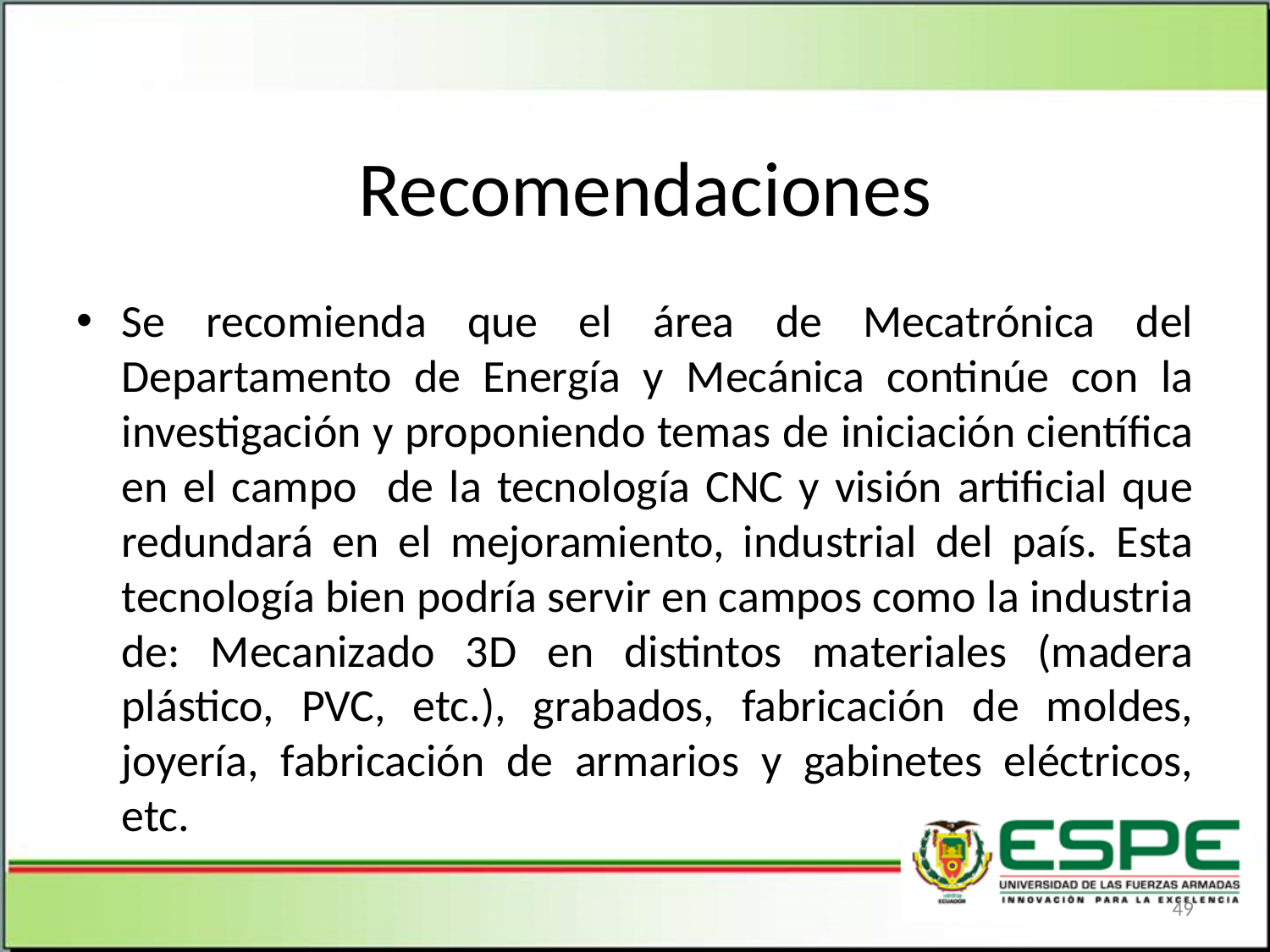

# Recomendaciones
Se recomienda que el área de Mecatrónica del Departamento de Energía y Mecánica continúe con la investigación y proponiendo temas de iniciación científica en el campo  de la tecnología CNC y visión artificial que redundará en el mejoramiento, industrial del país. Esta tecnología bien podría servir en campos como la industria de: Mecanizado 3D en distintos materiales (madera plástico, PVC, etc.), grabados, fabricación de moldes, joyería, fabricación de armarios y gabinetes eléctricos, etc.

49